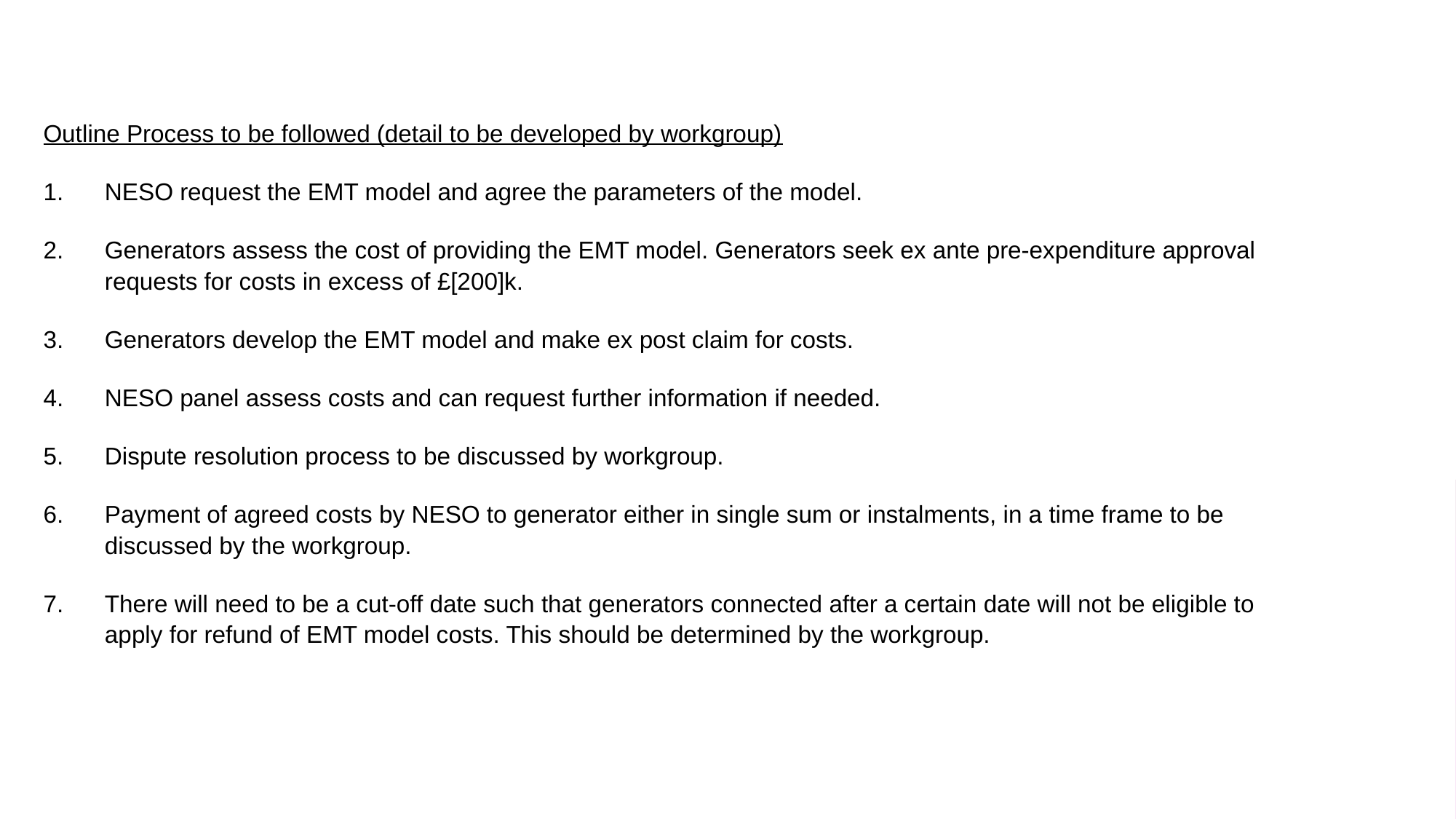

Outline Process to be followed (detail to be developed by workgroup)
NESO request the EMT model and agree the parameters of the model.
Generators assess the cost of providing the EMT model. Generators seek ex ante pre-expenditure approval requests for costs in excess of £[200]k.
Generators develop the EMT model and make ex post claim for costs.
NESO panel assess costs and can request further information if needed.
Dispute resolution process to be discussed by workgroup.
Payment of agreed costs by NESO to generator either in single sum or instalments, in a time frame to be discussed by the workgroup.
There will need to be a cut-off date such that generators connected after a certain date will not be eligible to apply for refund of EMT model costs. This should be determined by the workgroup.